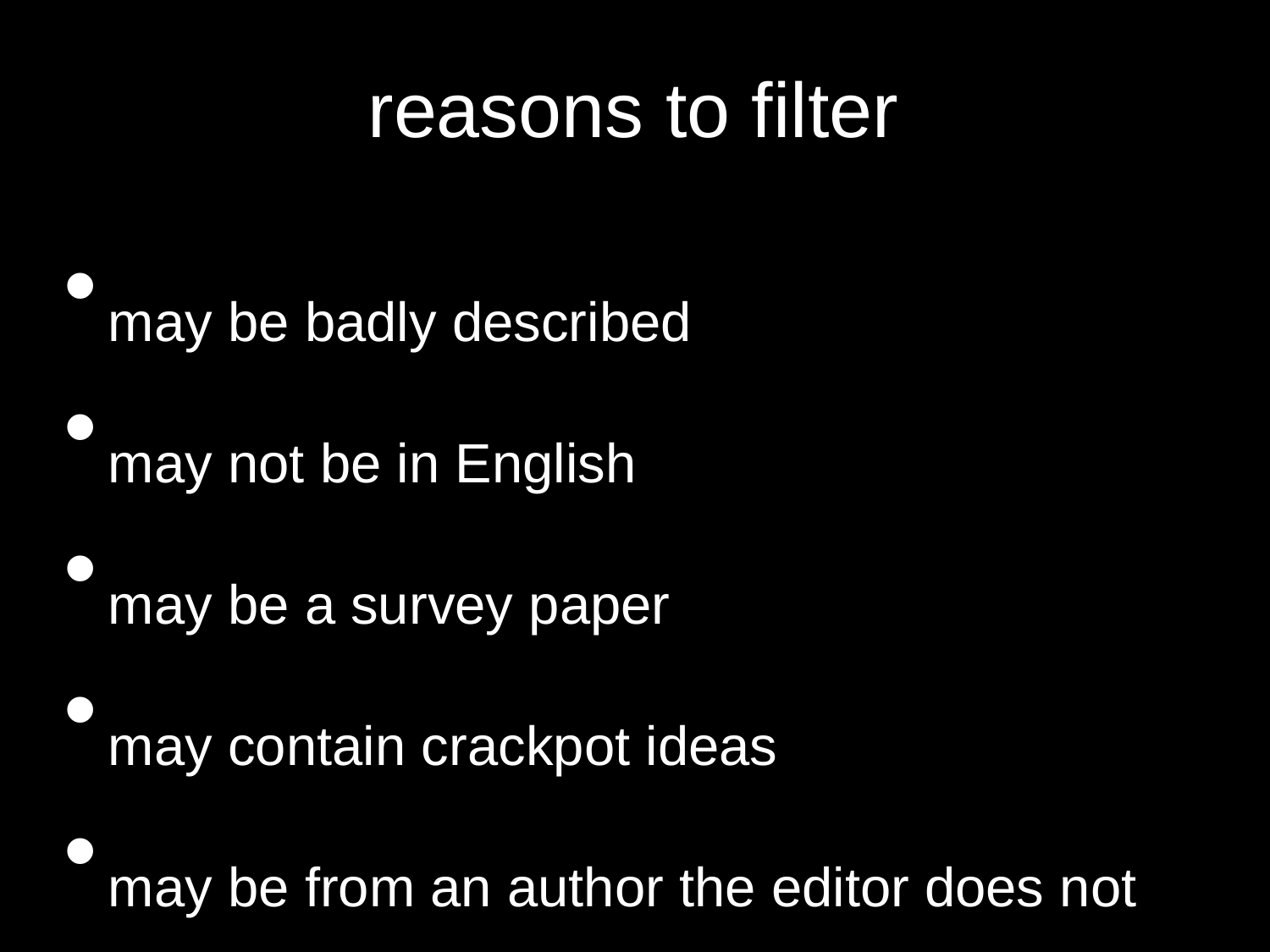

# reasons to filter
may be badly described
may not be in English
may be a survey paper
may contain crackpot ideas
may be from an author the editor does not like